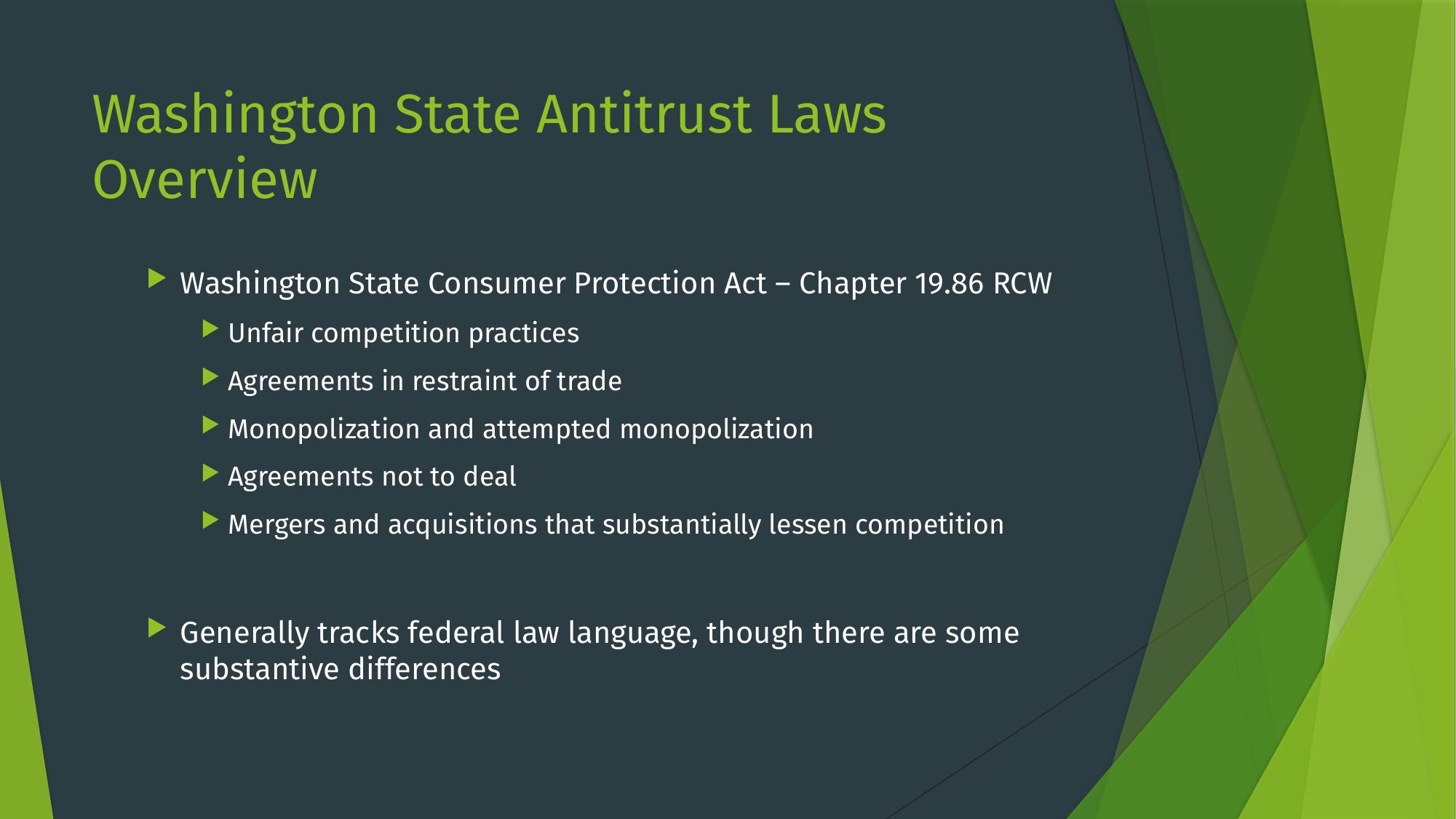

# Washington State Antitrust Laws Overview
Washington State Consumer Protection Act – Chapter 19.86 RCW
Unfair competition practices
Agreements in restraint of trade
Monopolization and attempted monopolization
Agreements not to deal
Mergers and acquisitions that substantially lessen competition

Generally tracks federal law language, though there are some substantive differences